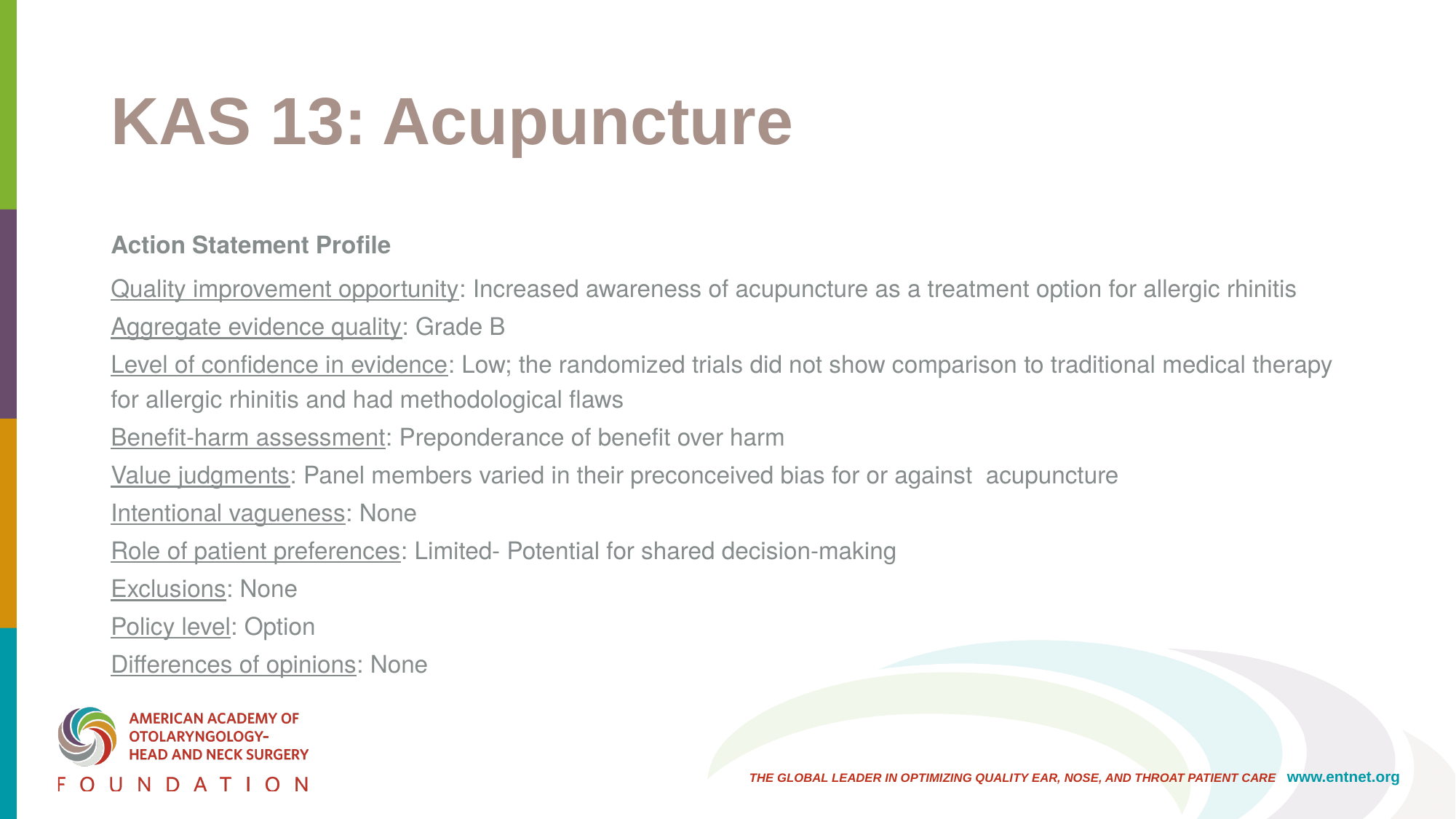

# KAS 13: Acupuncture
Action Statement Profile
Quality improvement opportunity: Increased awareness of acupuncture as a treatment option for allergic rhinitis
Aggregate evidence quality: Grade B
Level of confidence in evidence: Low; the randomized trials did not show comparison to traditional medical therapy for allergic rhinitis and had methodological flaws
Benefit-harm assessment: Preponderance of benefit over harm
Value judgments: Panel members varied in their preconceived bias for or against  acupuncture
Intentional vagueness: None
Role of patient preferences: Limited- Potential for shared decision-making
Exclusions: None
Policy level: Option
Differences of opinions: None